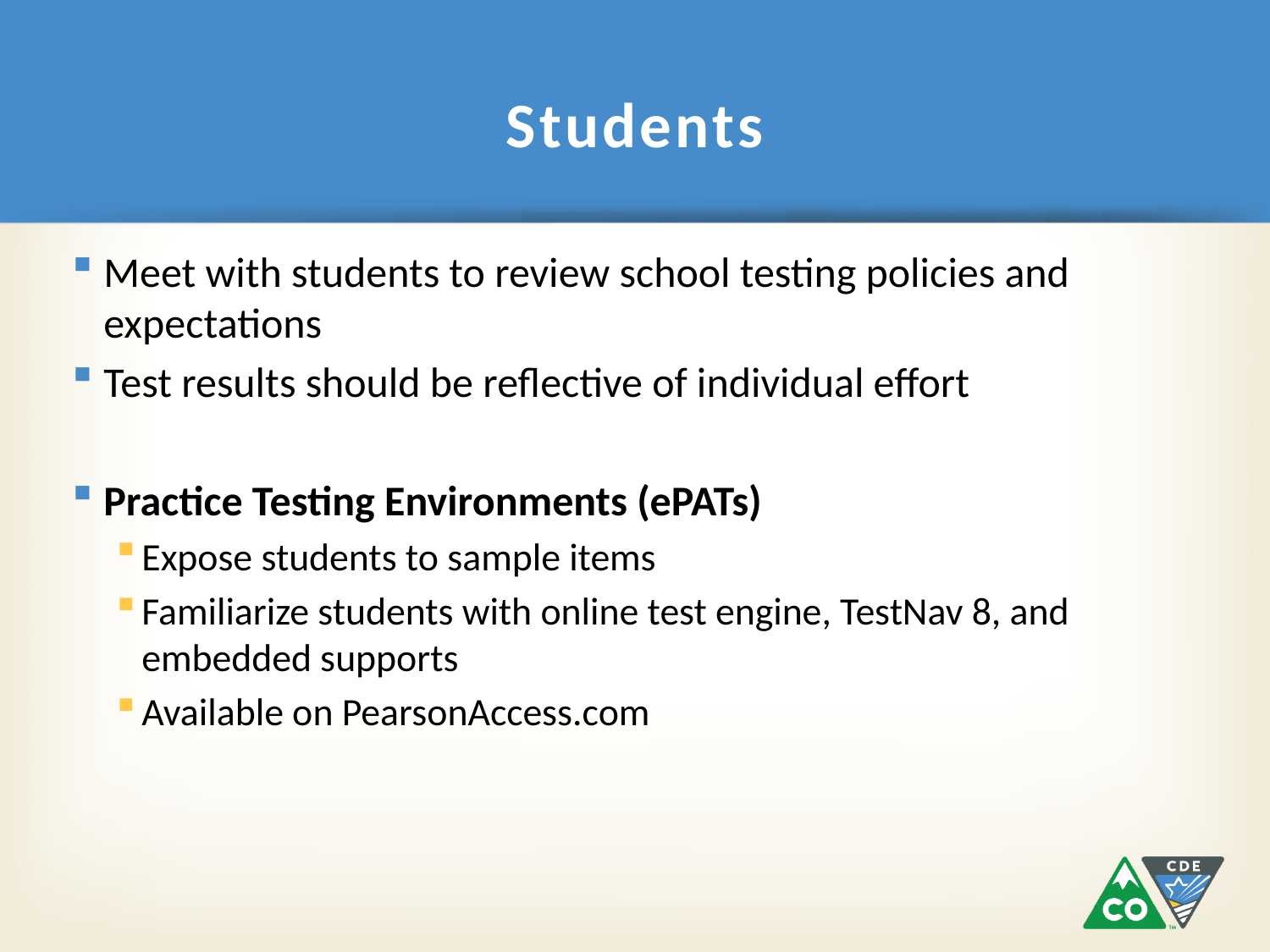

# Students
Meet with students to review school testing policies and expectations
Test results should be reflective of individual effort

Practice Testing Environments (ePATs)
Expose students to sample items
Familiarize students with online test engine, TestNav 8, and embedded supports
Available on PearsonAccess.com